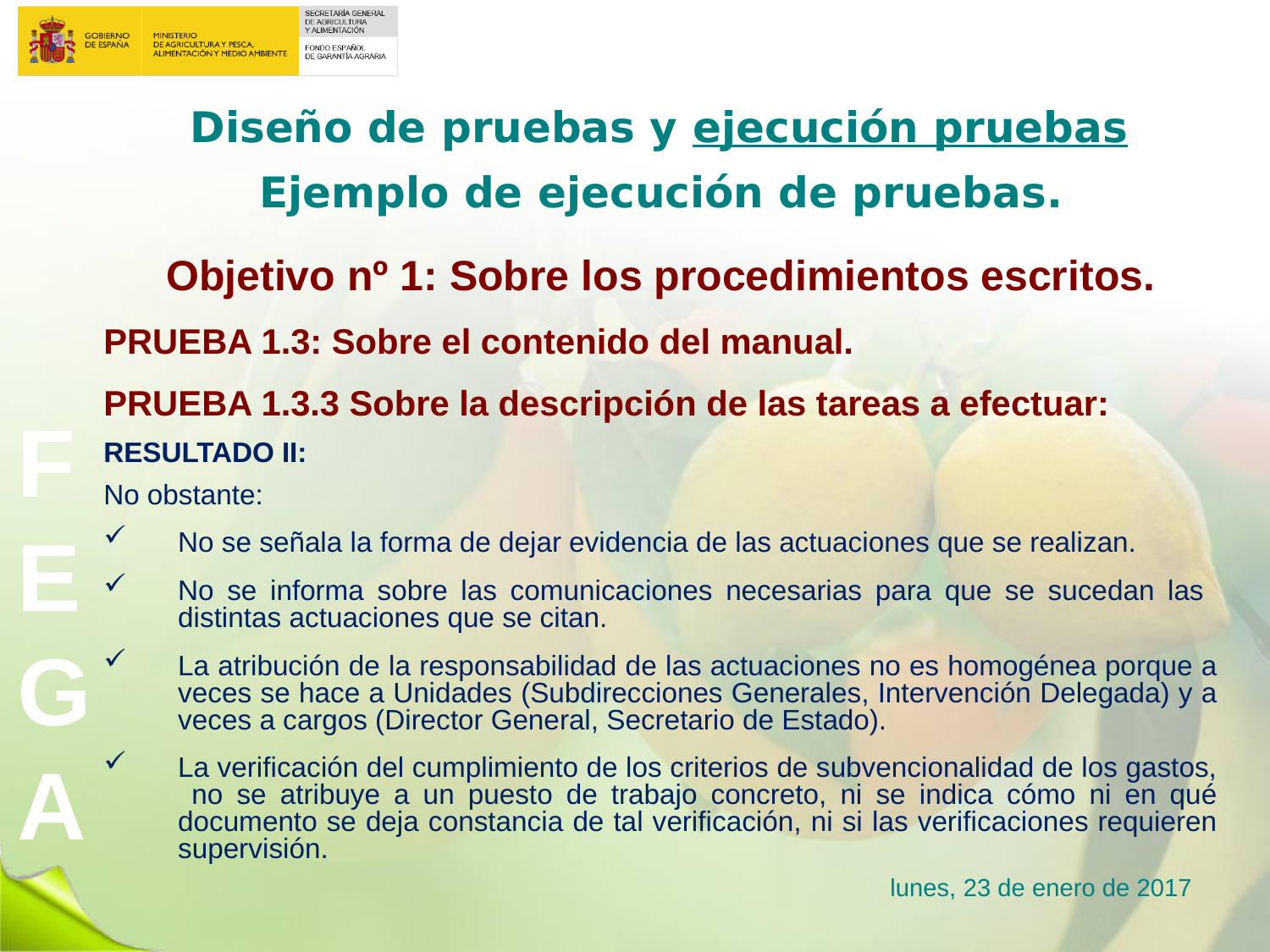

# Diseño de pruebas y ejecución pruebas
Ejemplo de ejecución de pruebas.
Objetivo nº 1: Sobre los procedimientos escritos.
PRUEBA 1.3: Sobre el contenido del manual.
PRUEBA 1.3.3 Sobre la descripción de las tareas a efectuar:
RESULTADO II:
No obstante:
No se señala la forma de dejar evidencia de las actuaciones que se realizan.
No se informa sobre las comunicaciones necesarias para que se sucedan las  distintas actuaciones que se citan.
La atribución de la responsabilidad de las actuaciones no es homogénea porque a veces se hace a Unidades (Subdirecciones Generales, Intervención Delegada) y a veces a cargos (Director General, Secretario de Estado).
La verificación del cumplimiento de los criterios de subvencionalidad de los gastos,  no se atribuye a un puesto de trabajo concreto, ni se indica cómo ni en qué documento se deja constancia de tal verificación, ni si las verificaciones requieren supervisión.

lunes, 23 de enero de 2017